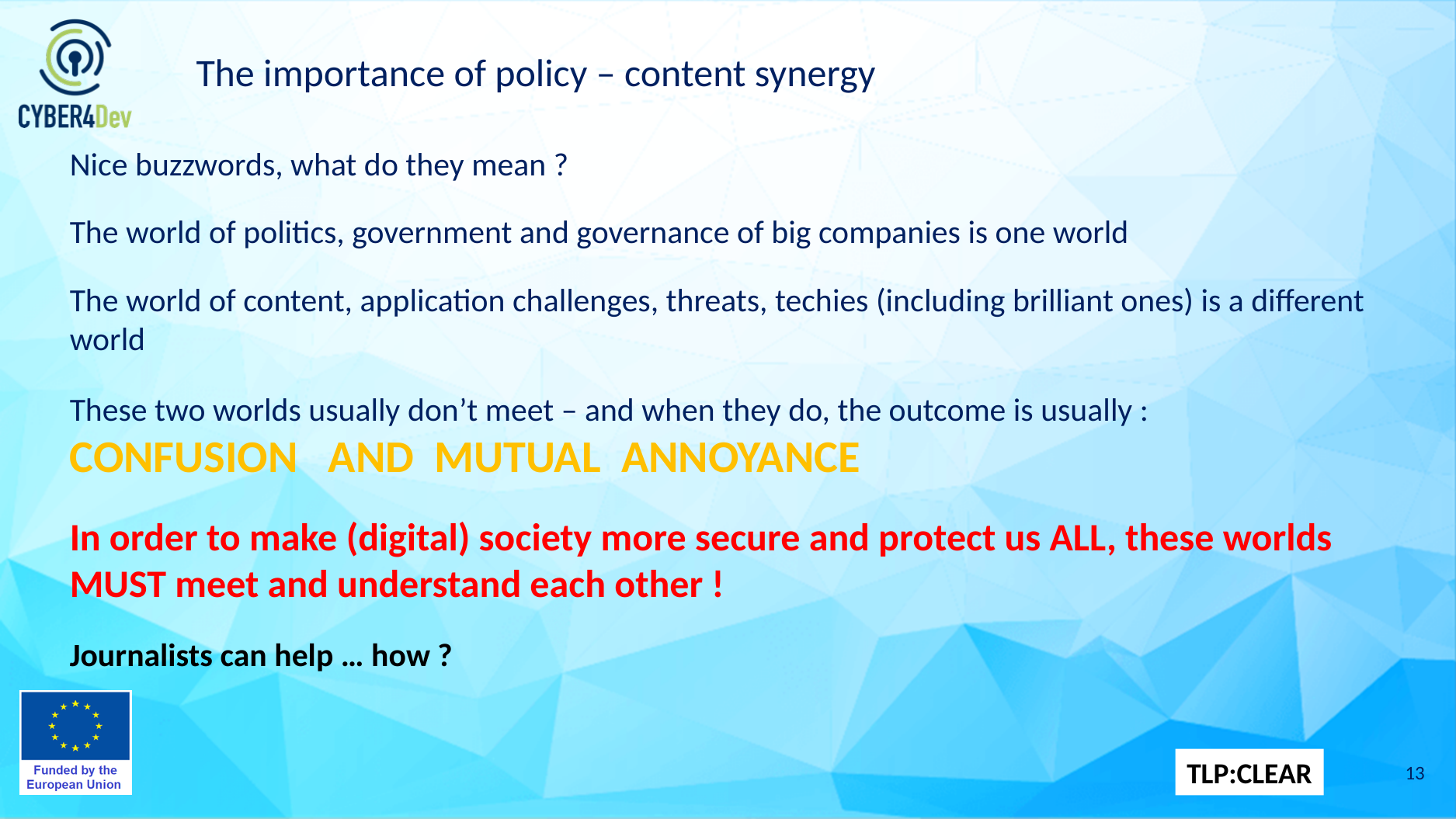

# The importance of policy – content synergy
Nice buzzwords, what do they mean ?

The world of politics, government and governance of big companies is one world

The world of content, application challenges, threats, techies (including brilliant ones) is a different world

These two worlds usually don’t meet – and when they do, the outcome is usually :             CONFUSION   AND  MUTUAL  ANNOYANCE

In order to make (digital) society more secure and protect us ALL, these worlds MUST meet and understand each other !

Journalists can help … how ?
13